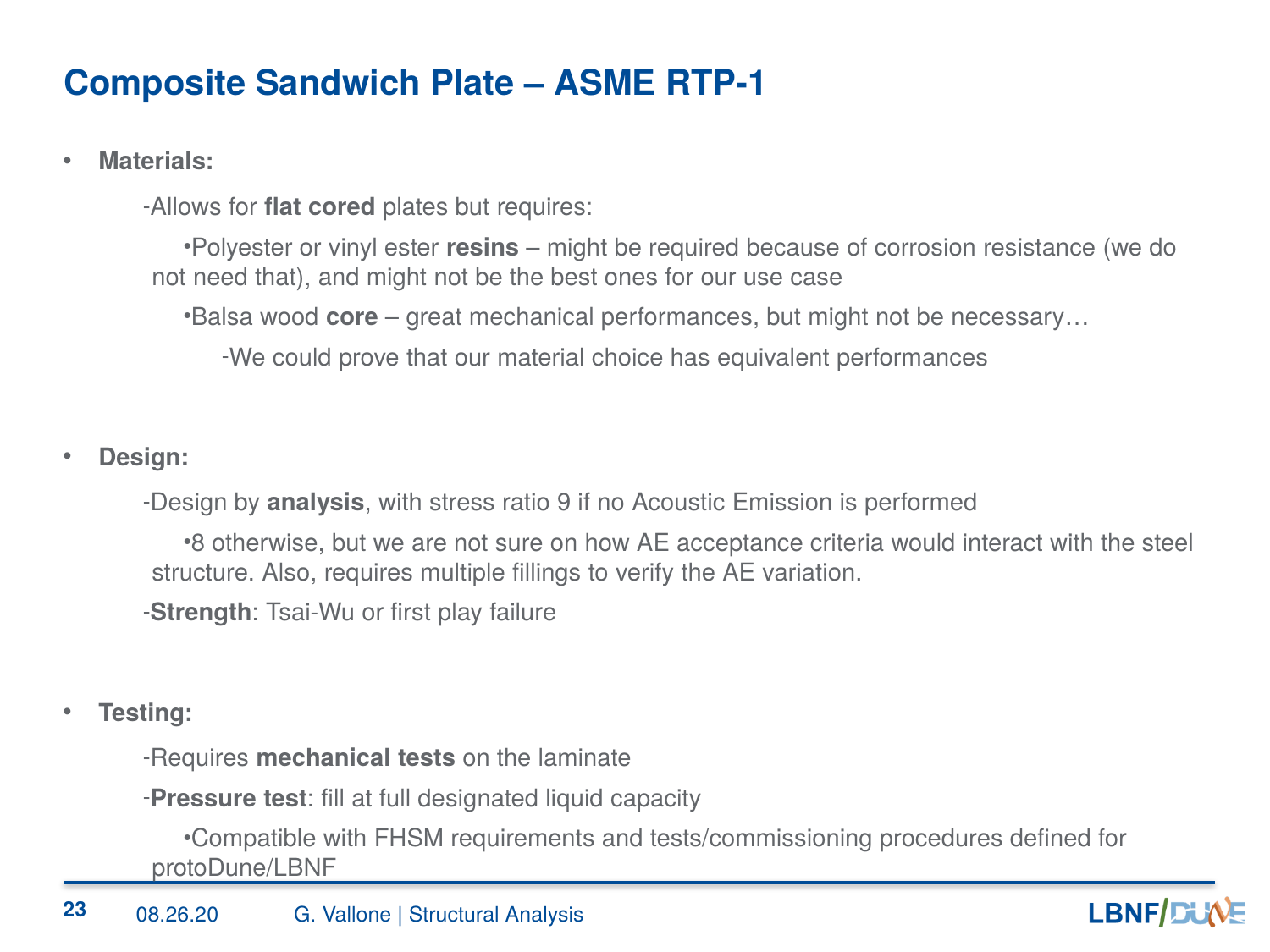

# Composite Sandwich Plate – ASME RTP-1
Materials:
Allows for flat cored plates but requires:
Polyester or vinyl ester resins – might be required because of corrosion resistance (we do not need that), and might not be the best ones for our use case
Balsa wood core – great mechanical performances, but might not be necessary…
We could prove that our material choice has equivalent performances

Design:
Design by analysis, with stress ratio 9 if no Acoustic Emission is performed
8 otherwise, but we are not sure on how AE acceptance criteria would interact with the steel structure. Also, requires multiple fillings to verify the AE variation.
Strength: Tsai-Wu or first play failure

Testing:
Requires mechanical tests on the laminate
Pressure test: fill at full designated liquid capacity
Compatible with FHSM requirements and tests/commissioning procedures defined for protoDune/LBNF
23
08.26.20
G. Vallone | Structural Analysis